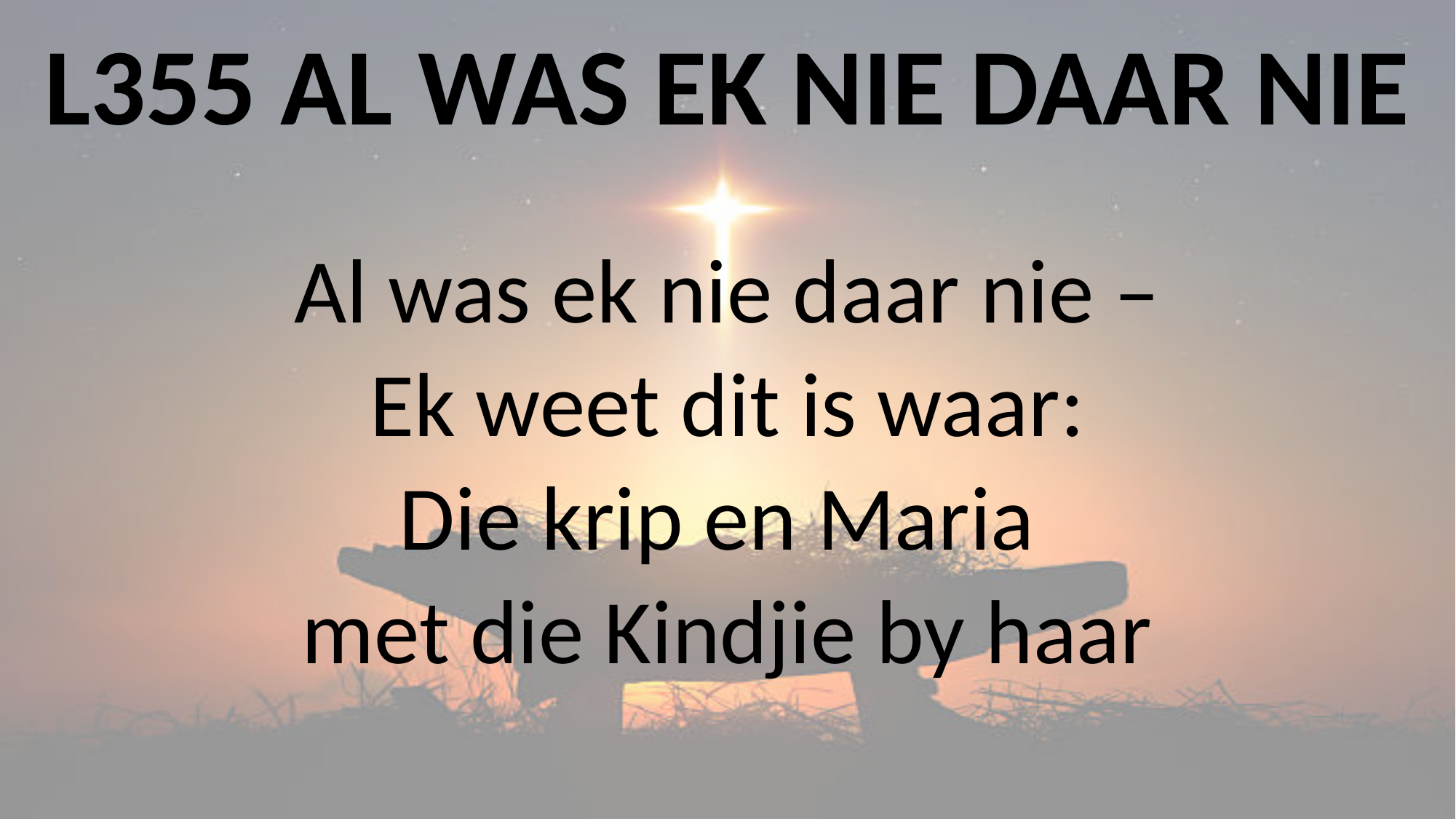

# L355 AL WAS EK NIE DAAR NIE
Al was ek nie daar nie –
Ek weet dit is waar:
Die krip en Maria
met die Kindjie by haar